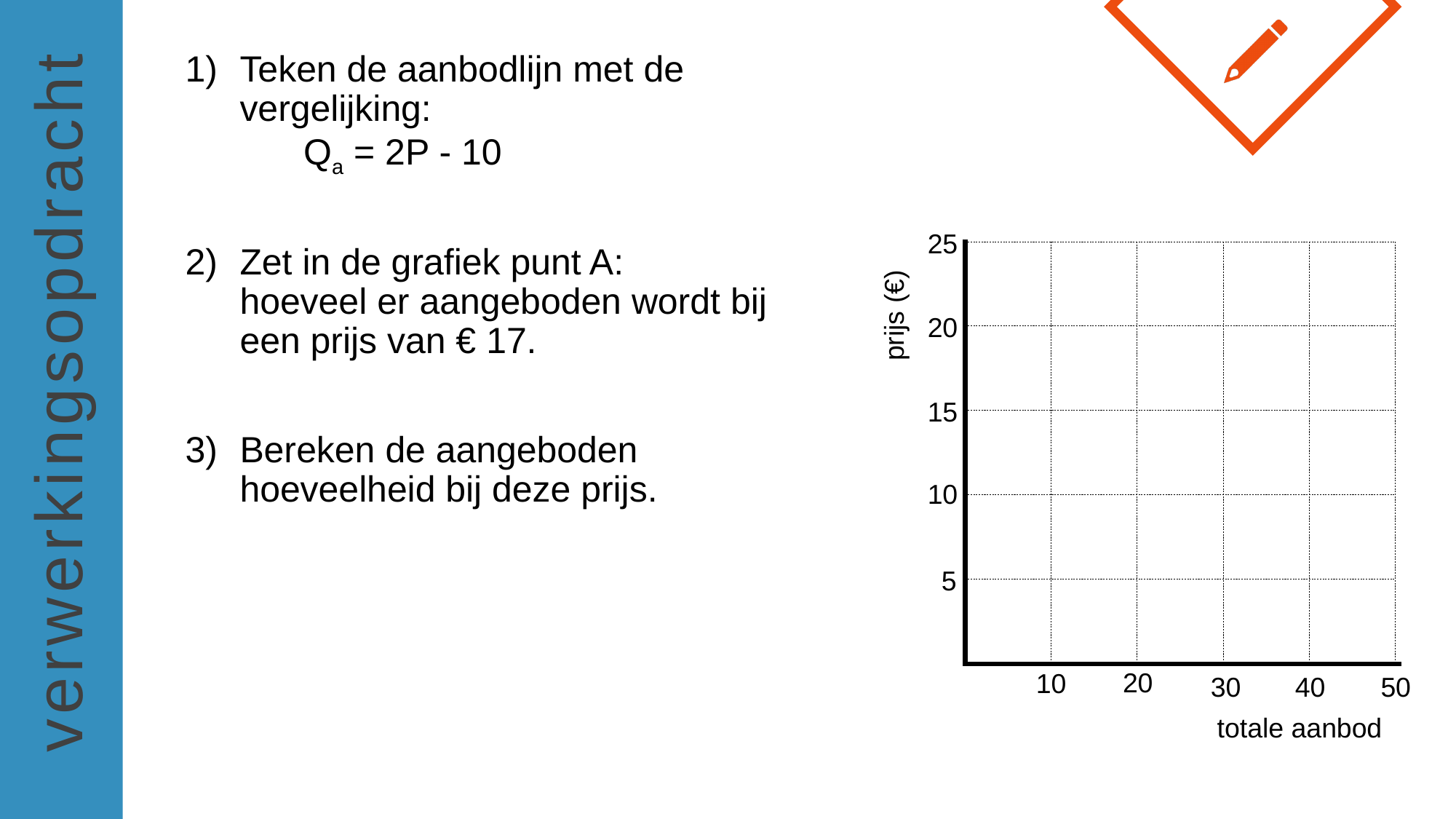

Teken de aanbodlijn met de vergelijking:
	Qa = 2P - 10

Zet in de grafiek punt A:
hoeveel er aangeboden wordt bij een prijs van € 17.

Bereken de aangeboden hoeveelheid bij deze prijs.
25
prijs (€)
20
15
10
5
20
10
30
40
50
totale aanbod